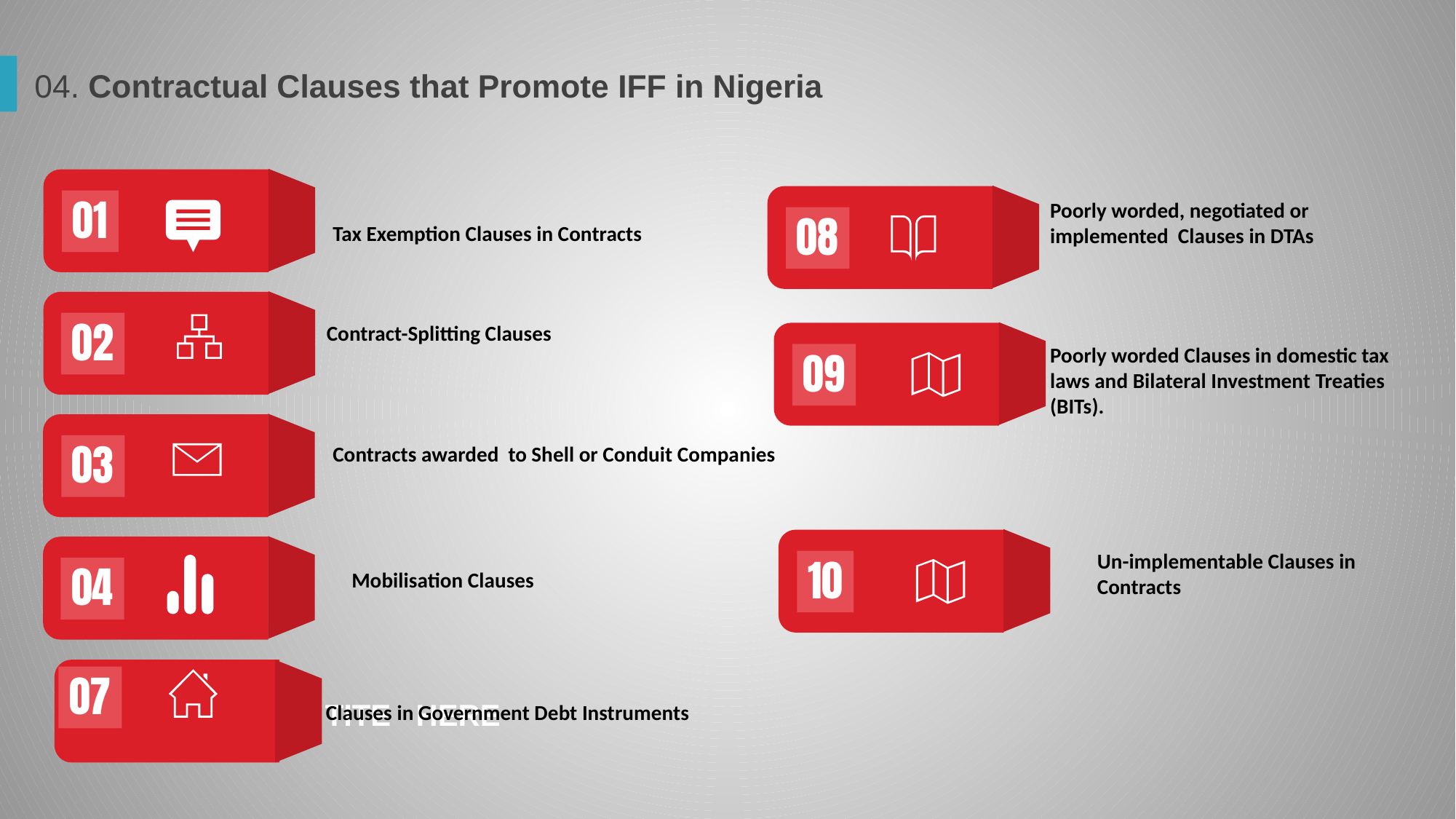

04. Contractual Clauses that Promote IFF in Nigeria

01
Poorly worded, negotiated or implemented  Clauses in DTAs

08
Tax Exemption Clauses in Contracts

02

Contract-Splitting Clauses

Poorly worded Clauses in domestic tax laws and Bilateral Investment Treaties (BITs).
09

03
Contracts awarded  to Shell or Conduit Companies

Un-implementable Clauses in Contracts
10

04

Mobilisation Clauses

07

TITE   HERE
Clauses in Government Debt Instruments